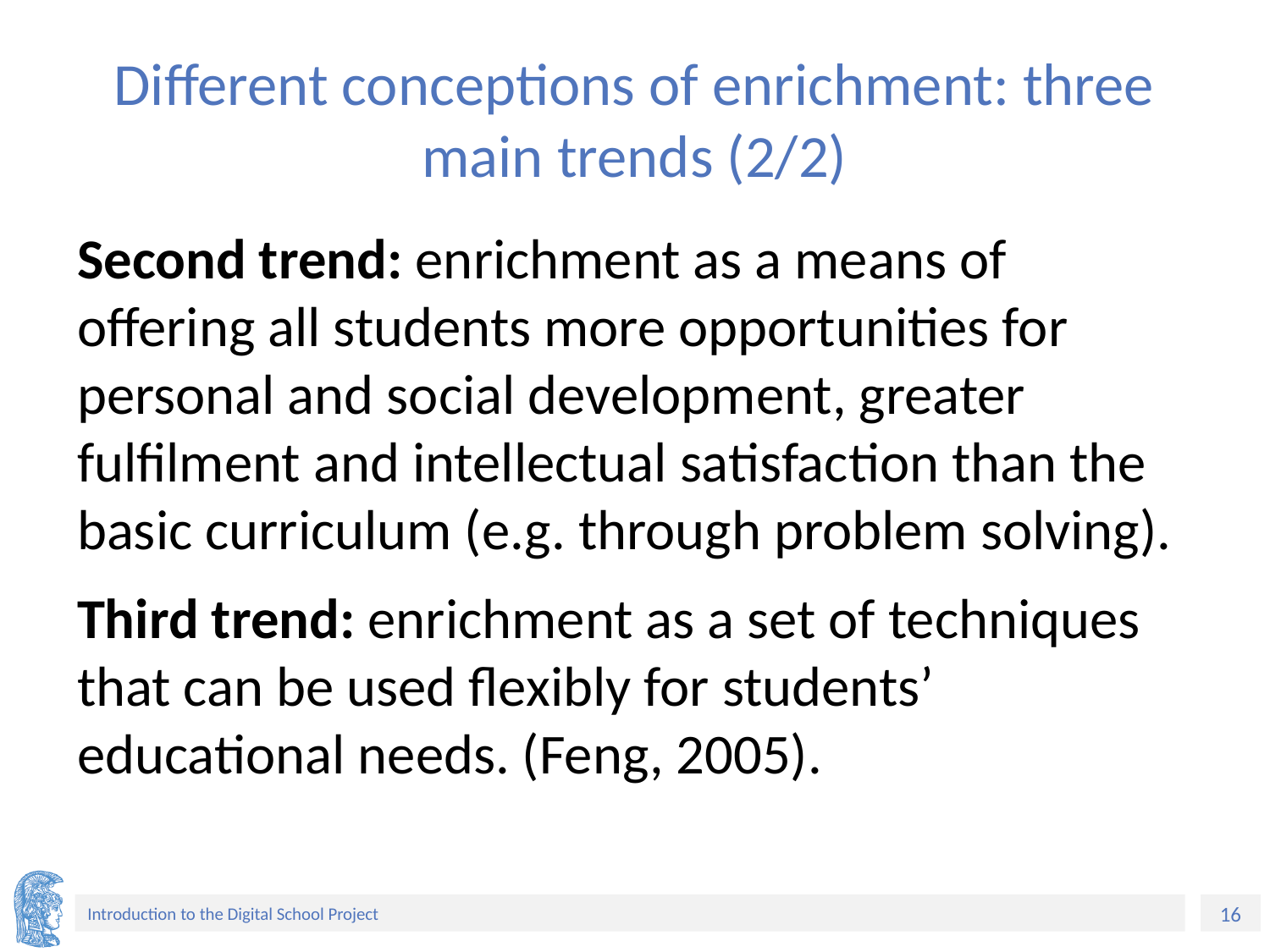

# Different conceptions of enrichment: three main trends (2/2)
Second trend: enrichment as a means of offering all students more opportunities for personal and social development, greater fulfilment and intellectual satisfaction than the basic curriculum (e.g. through problem solving).
Third trend: enrichment as a set of techniques that can be used flexibly for students’ educational needs. (Feng, 2005).